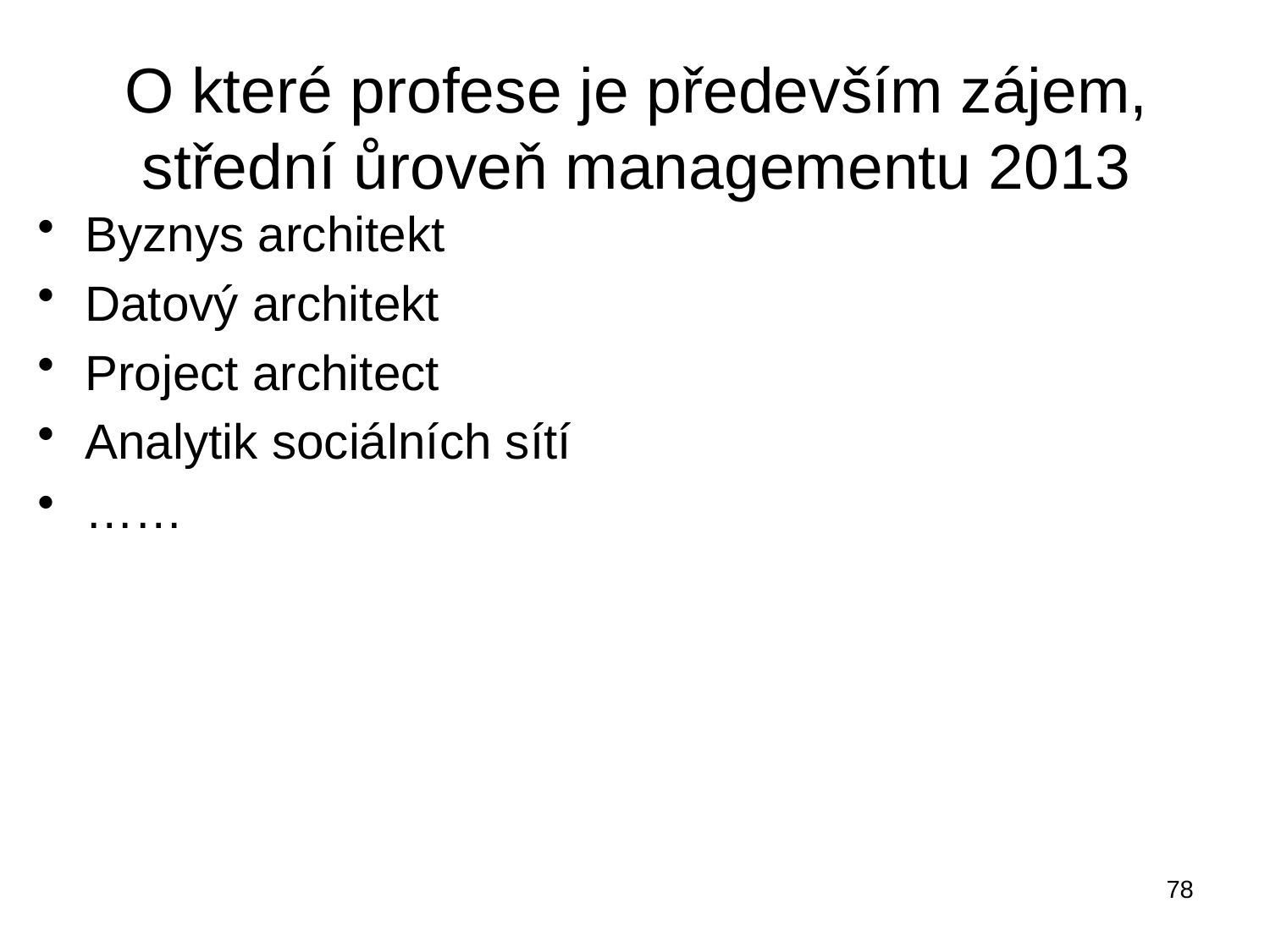

# O které profese je především zájem, střední ůroveň managementu 2013
Byznys architekt
Datový architekt
Project architect
Analytik sociálních sítí
……
78